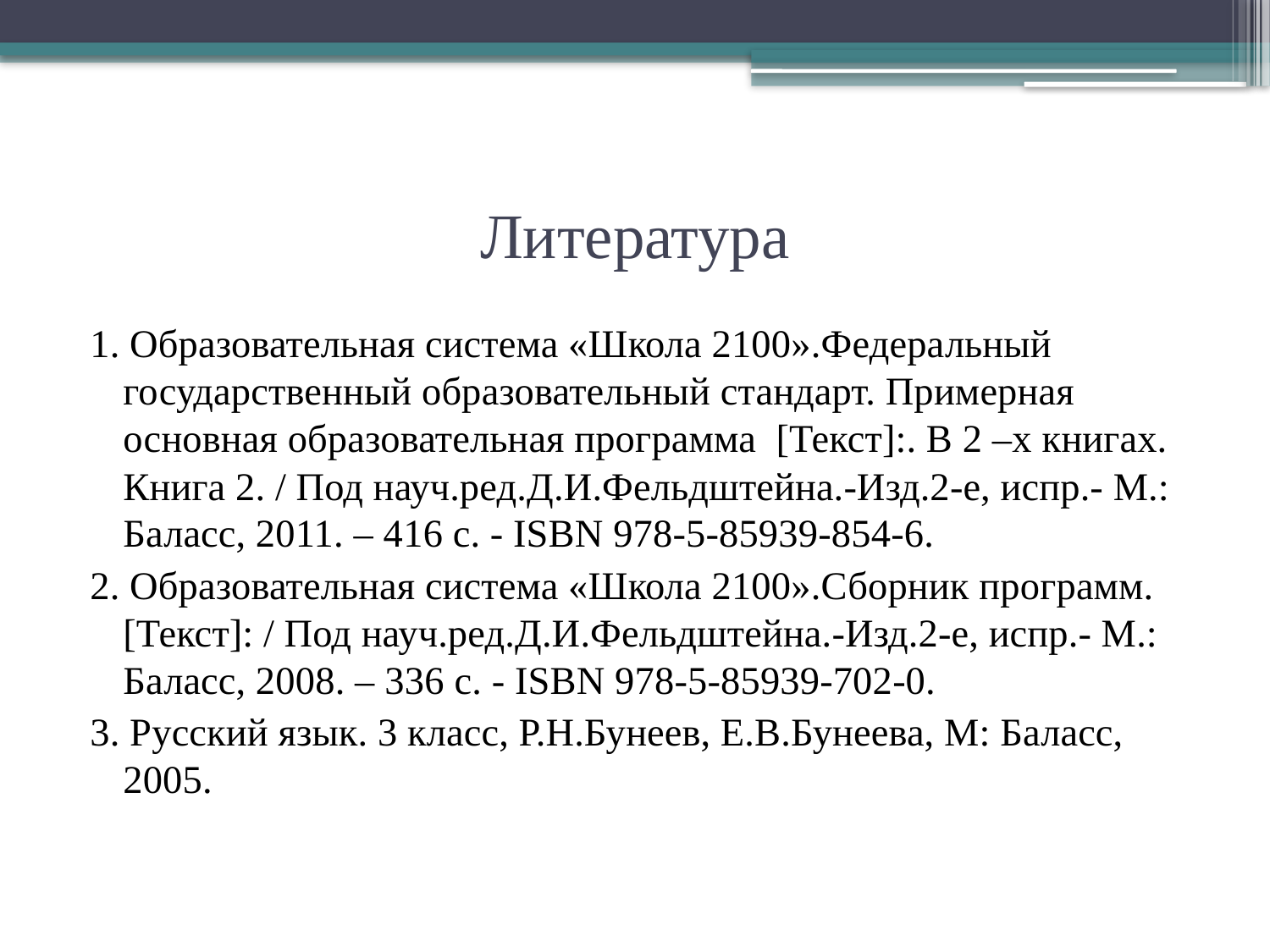

# Литература
1. Образовательная система «Школа 2100».Федеральный государственный образовательный стандарт. Примерная основная образовательная программа  [Текст]:. В 2 –х книгах. Книга 2. / Под науч.ред.Д.И.Фельдштейна.-Изд.2-е, испр.- М.: Баласс, 2011. – 416 с. - ISBN 978‑5‑85939‑854‑6.
2. Образовательная система «Школа 2100».Сборник программ.  [Текст]: / Под науч.ред.Д.И.Фельдштейна.-Изд.2-е, испр.- М.: Баласс, 2008. – 336 с. - ISBN 978‑5‑85939‑702‑0.
3. Русский язык. 3 класс, Р.Н.Бунеев, Е.В.Бунеева, М: Баласс, 2005.